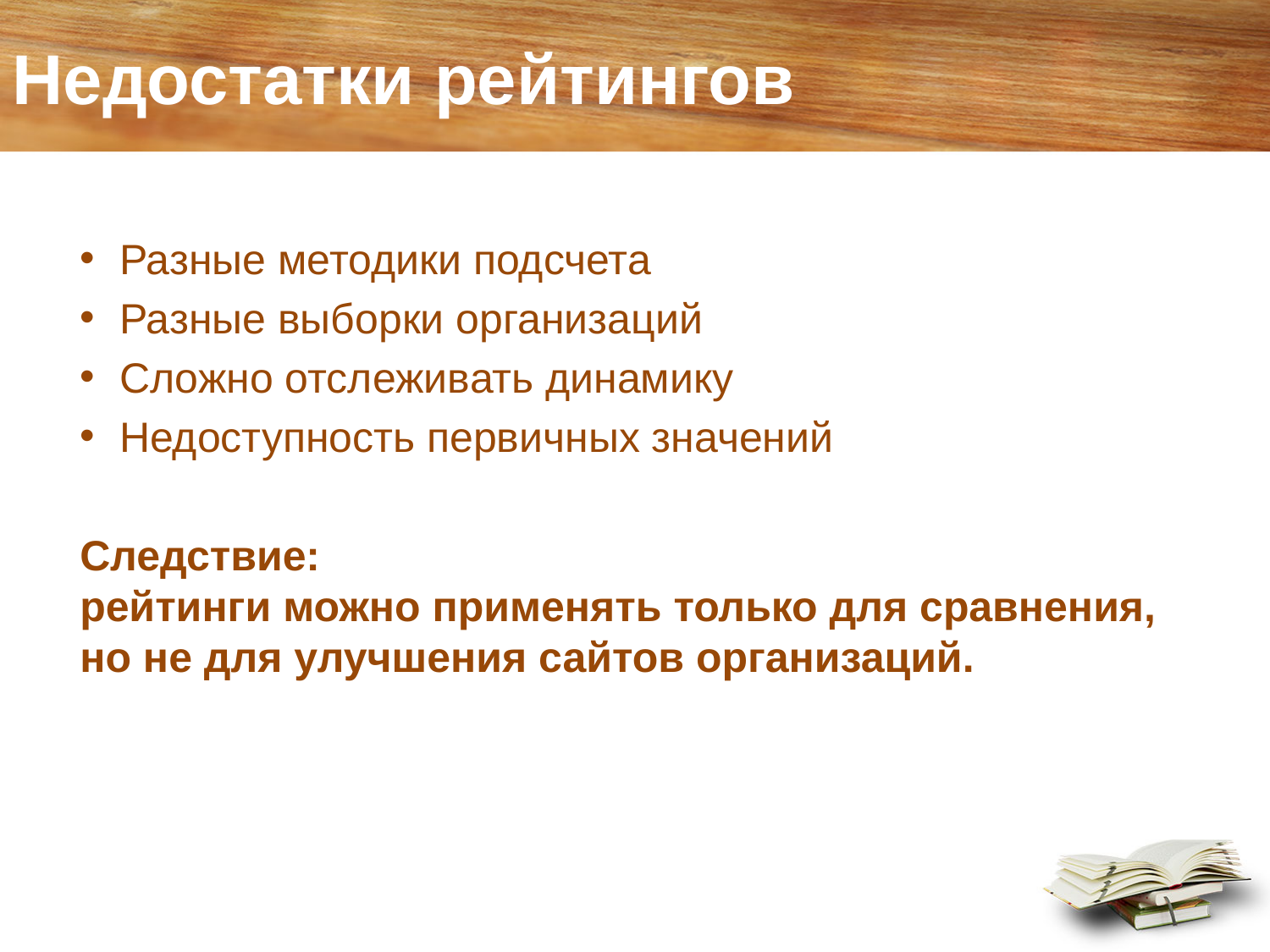

# Недостатки рейтингов
Разные методики подсчета
Разные выборки организаций
Сложно отслеживать динамику
Недоступность первичных значений

Следствие:
рейтинги можно применять только для сравнения, но не для улучшения сайтов организаций.